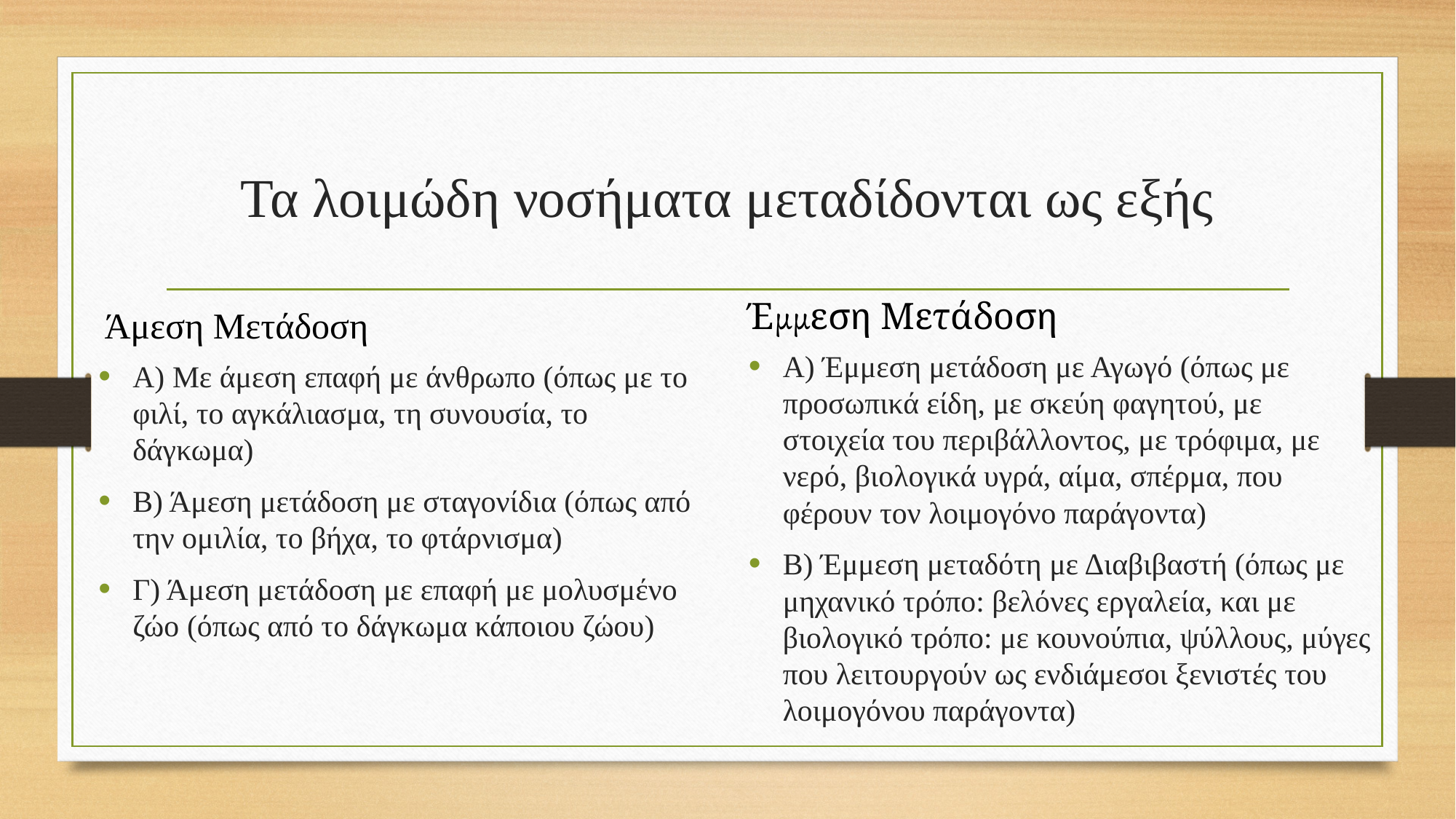

# Τα λοιμώδη νοσήματα μεταδίδονται ως εξής
Έμμεση Μετάδοση
Άμεση Μετάδοση
Α) Έμμεση μετάδοση με Αγωγό (όπως με προσωπικά είδη, με σκεύη φαγητού, με στοιχεία του περιβάλλοντος, με τρόφιμα, με νερό, βιολογικά υγρά, αίμα, σπέρμα, που φέρουν τον λοιμογόνο παράγοντα)
Β) Έμμεση μεταδότη με Διαβιβαστή (όπως με μηχανικό τρόπο: βελόνες εργαλεία, και με βιολογικό τρόπο: με κουνούπια, ψύλλους, μύγες που λειτουργούν ως ενδιάμεσοι ξενιστές του λοιμογόνου παράγοντα)
Α) Με άμεση επαφή με άνθρωπο (όπως με το φιλί, το αγκάλιασμα, τη συνουσία, το δάγκωμα)
Β) Άμεση μετάδοση με σταγονίδια (όπως από την ομιλία, το βήχα, το φτάρνισμα)
Γ) Άμεση μετάδοση με επαφή με μολυσμένο ζώο (όπως από το δάγκωμα κάποιου ζώου)